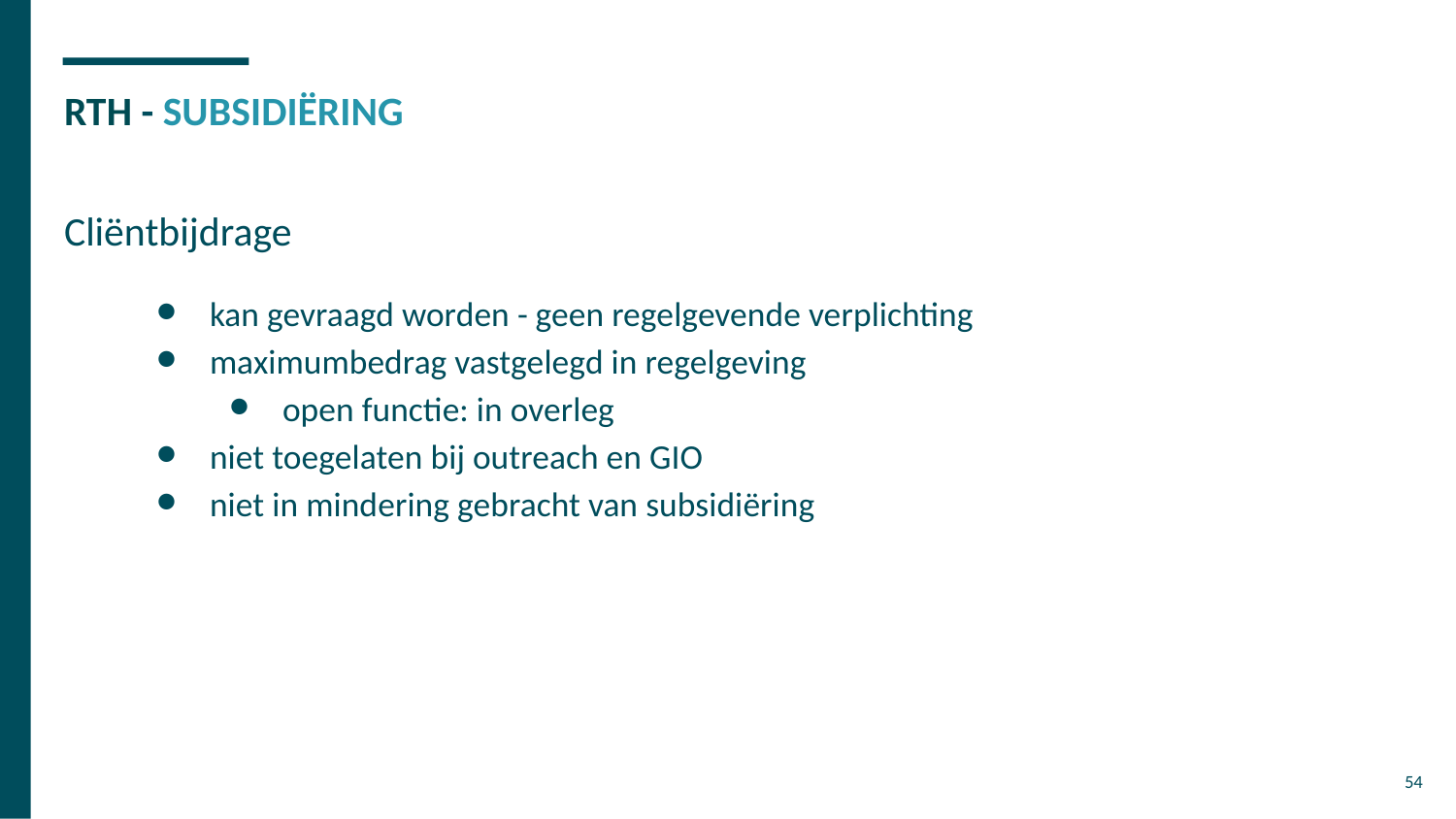

# RTH - SUBSIDIËRING
Cliëntbijdrage
kan gevraagd worden - geen regelgevende verplichting
maximumbedrag vastgelegd in regelgeving
open functie: in overleg
niet toegelaten bij outreach en GIO
niet in mindering gebracht van subsidiëring

54